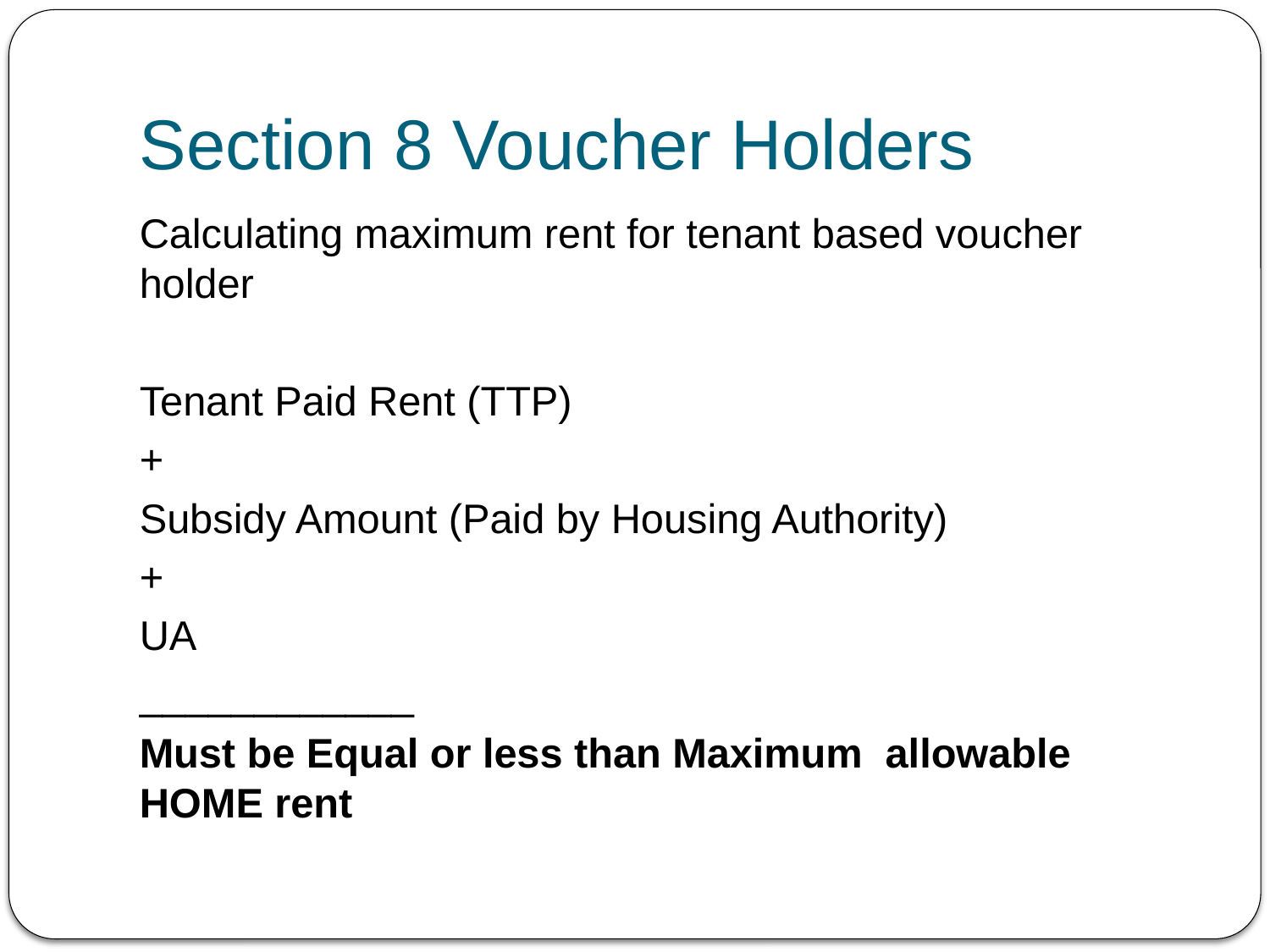

# Section 8 Voucher Holders
Calculating maximum rent for tenant based voucher holder

Tenant Paid Rent (TTP)
+
Subsidy Amount (Paid by Housing Authority)
+
UA
____________
Must be Equal or less than Maximum  allowable HOME rent